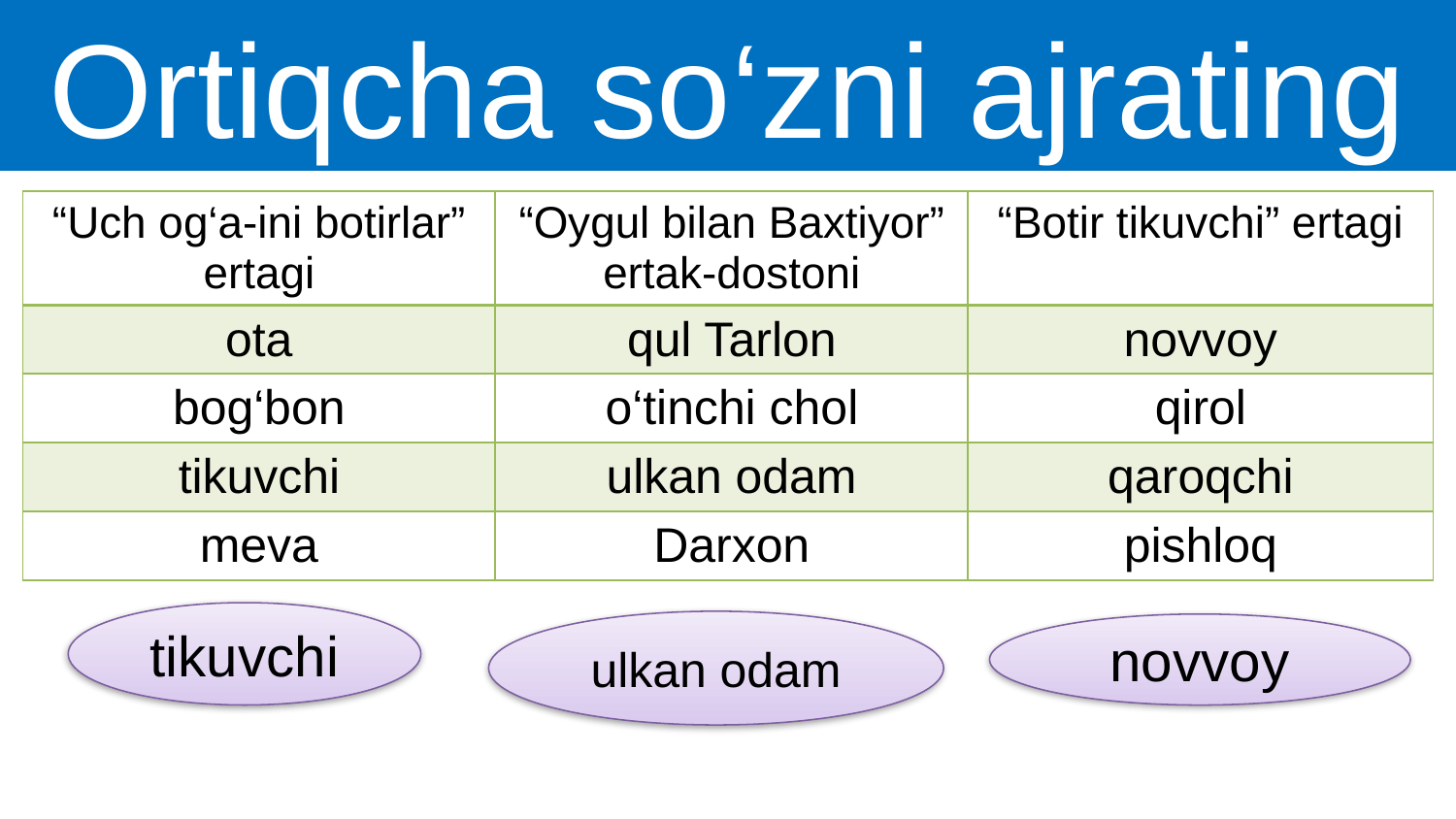

# Ortiqcha so‘zni ajrating
| “Uch og‘a-ini botirlar” ertagi | “Oygul bilan Baxtiyor” ertak-dostoni | “Botir tikuvchi” ertagi |
| --- | --- | --- |
| ota | qul Tarlon | novvoy |
| bog‘bon | o‘tinchi chol | qirol |
| tikuvchi | ulkan odam | qaroqchi |
| meva | Darxon | pishloq |
tikuvchi
ulkan odam
novvoy